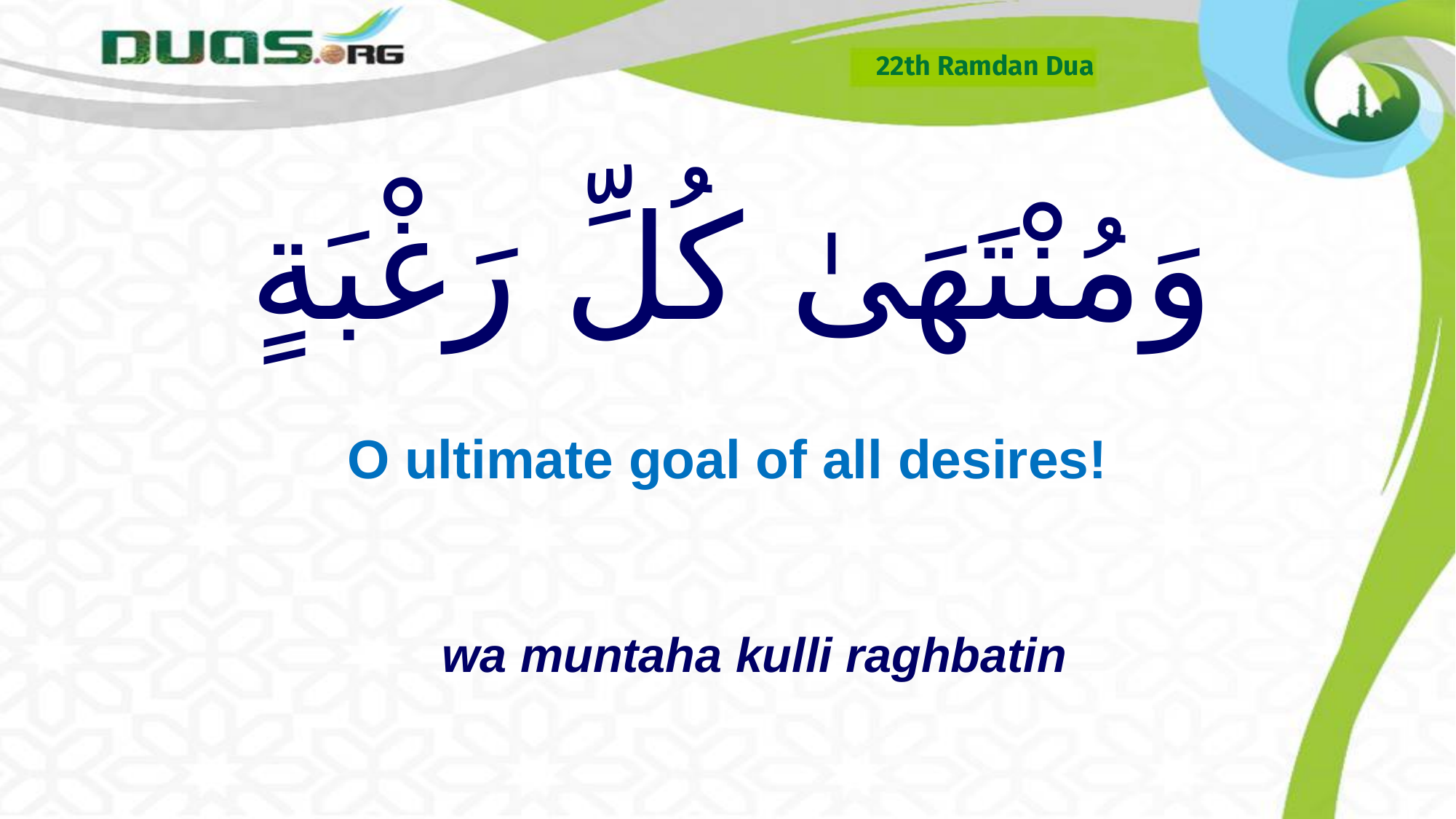

22th Ramdan Dua
# وَمُنْتَهَىٰ كُلِّ رَغْبَةٍ
O ultimate goal of all desires!
wa muntaha kulli raghbatin